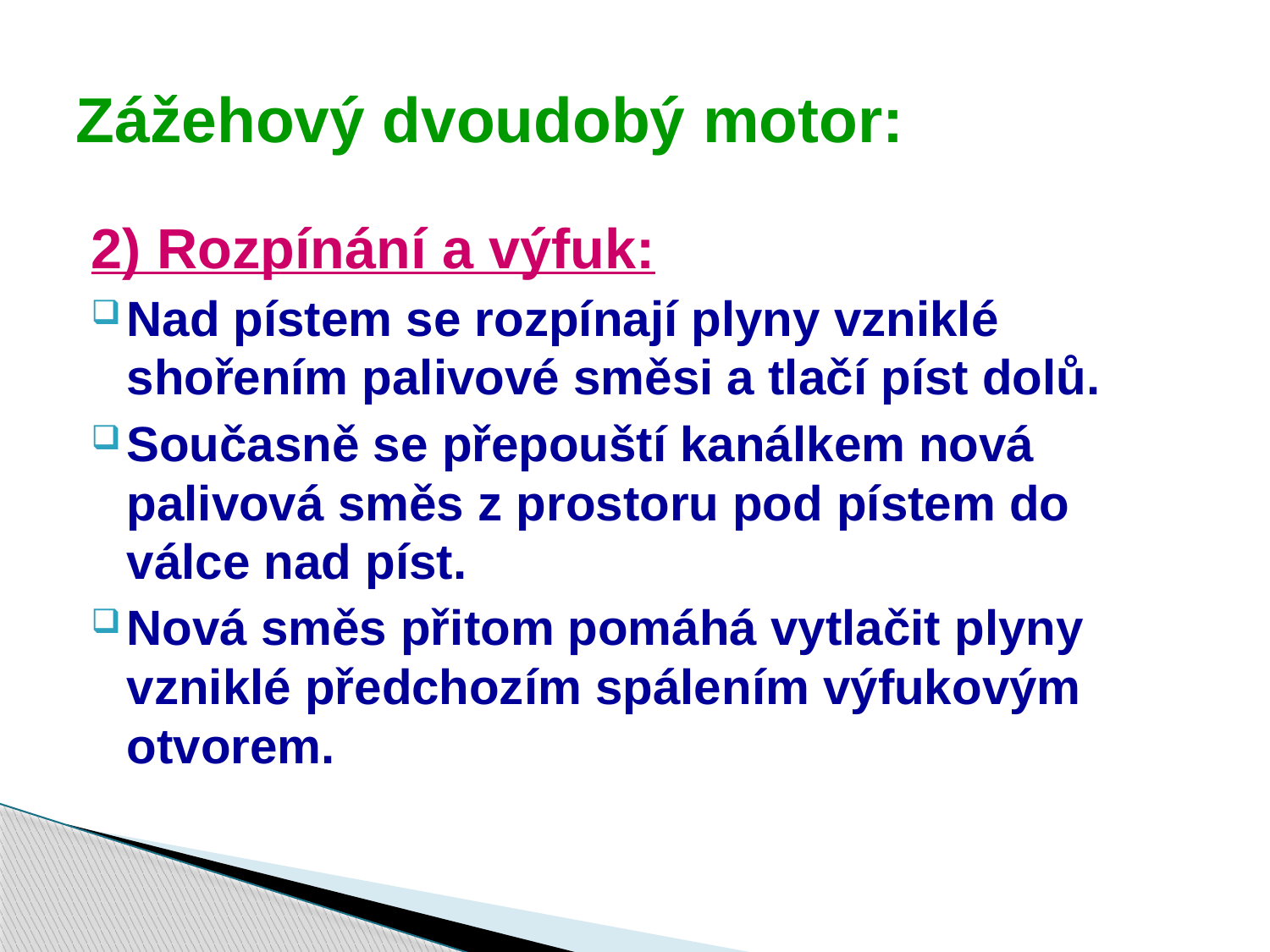

# Zážehový dvoudobý motor:
2) Rozpínání a výfuk:
Nad pístem se rozpínají plyny vzniklé shořením palivové směsi a tlačí píst dolů.
Současně se přepouští kanálkem nová palivová směs z prostoru pod pístem do válce nad píst.
Nová směs přitom pomáhá vytlačit plyny vzniklé předchozím spálením výfukovým otvorem.